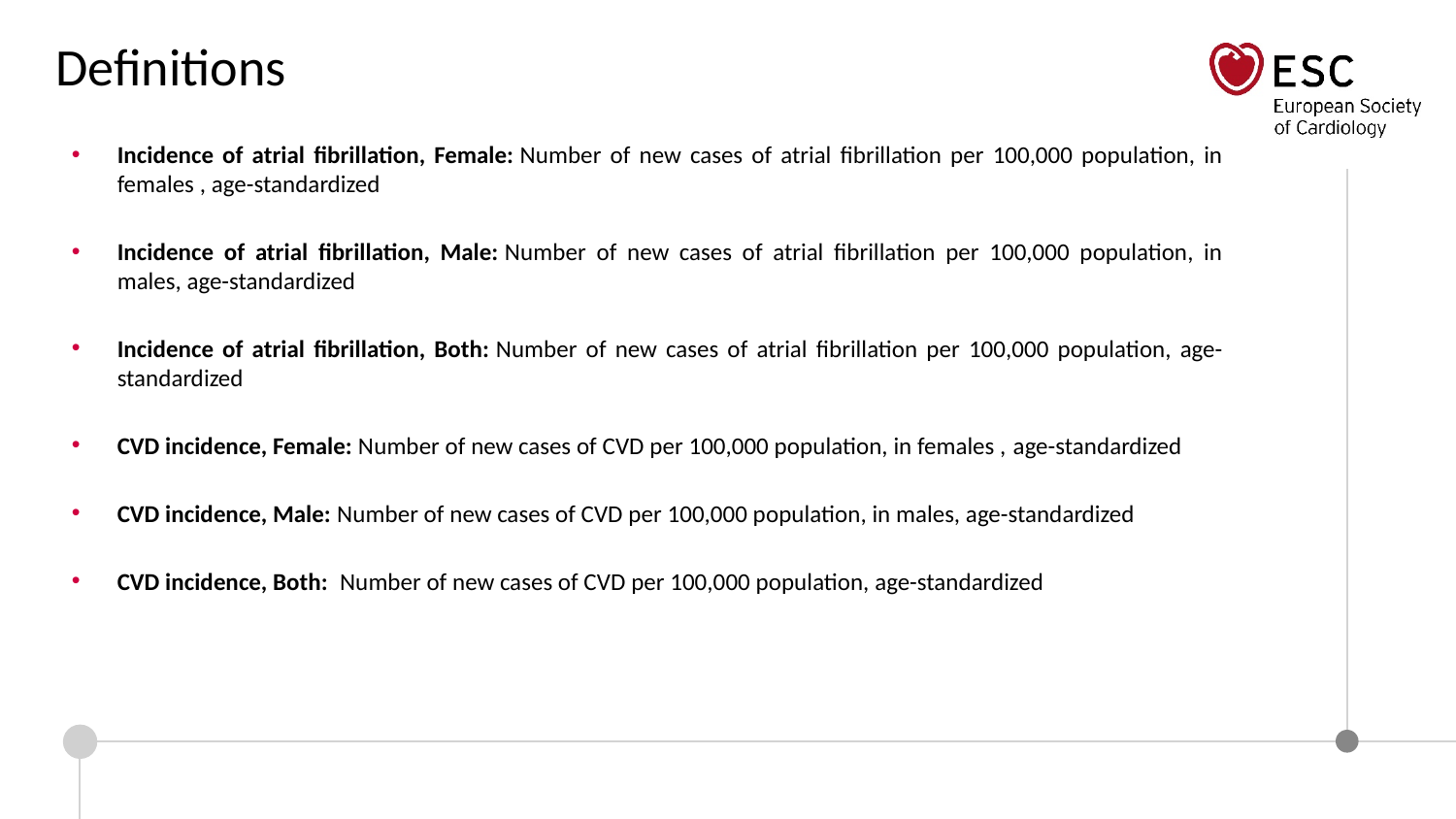

Definitions

Incidence of atrial fibrillation, Female: Number of new cases of atrial fibrillation per 100,000 population, in females , age-standardized

Incidence of atrial fibrillation, Male: Number of new cases of atrial fibrillation per 100,000 population, in males, age-standardized

Incidence of atrial fibrillation, Both: Number of new cases of atrial fibrillation per 100,000 population, age-standardized

CVD incidence, Female: Number of new cases of CVD per 100,000 population, in females , age-standardized

CVD incidence, Male: Number of new cases of CVD per 100,000 population, in males, age-standardized

CVD incidence, Both:  Number of new cases of CVD per 100,000 population, age-standardized